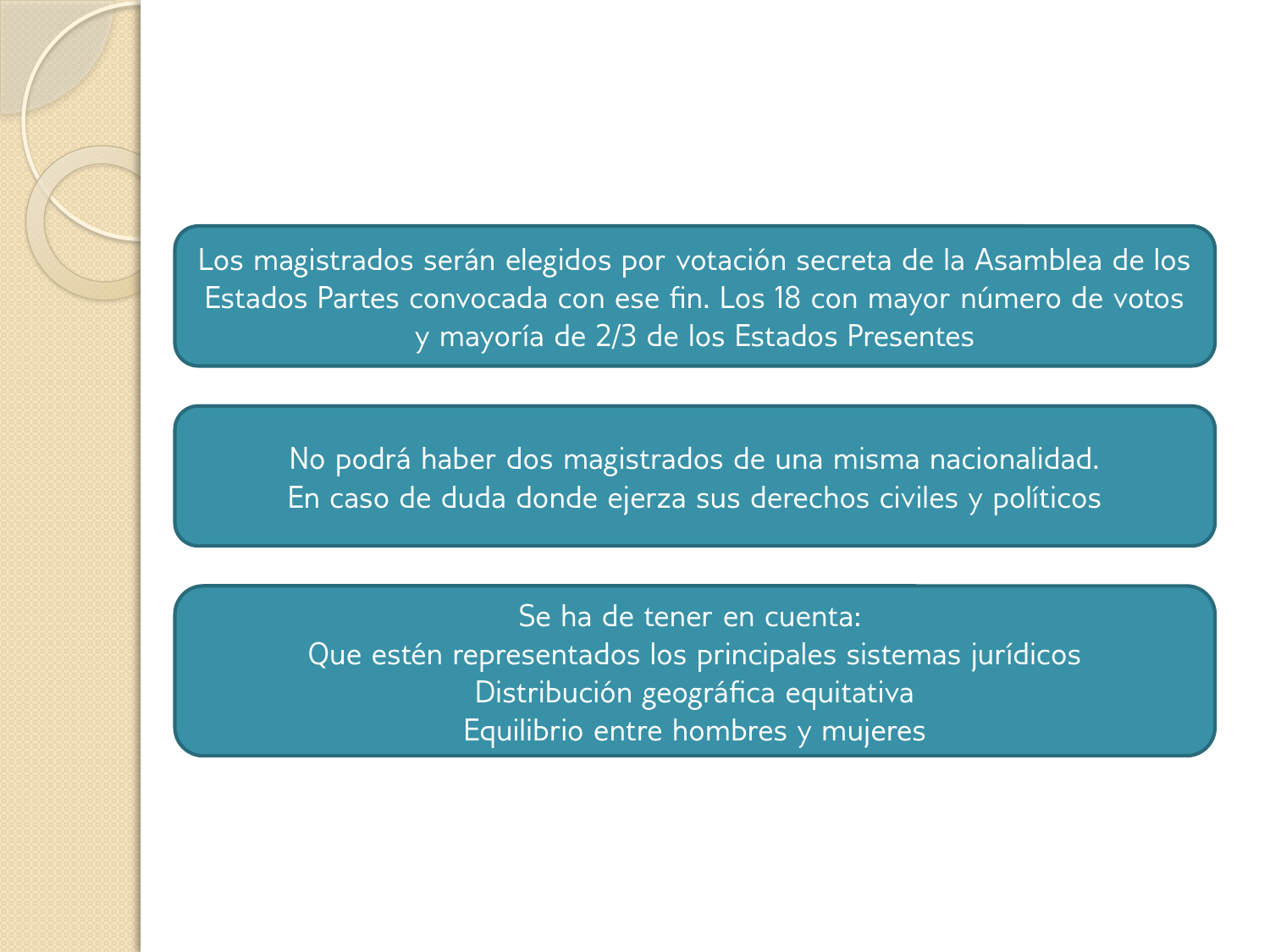

#
Los magistrados serán elegidos por votación secreta de la Asamblea de los Estados Partes convocada con ese fin. Los 18 con mayor número de votos y mayoría de 2/3 de los Estados Presentes
No podrá haber dos magistrados de una misma nacionalidad.
En caso de duda donde ejerza sus derechos civiles y políticos
Se ha de tener en cuenta:
Que estén representados los principales sistemas jurídicos
Distribución geográfica equitativa
Equilibrio entre hombres y mujeres